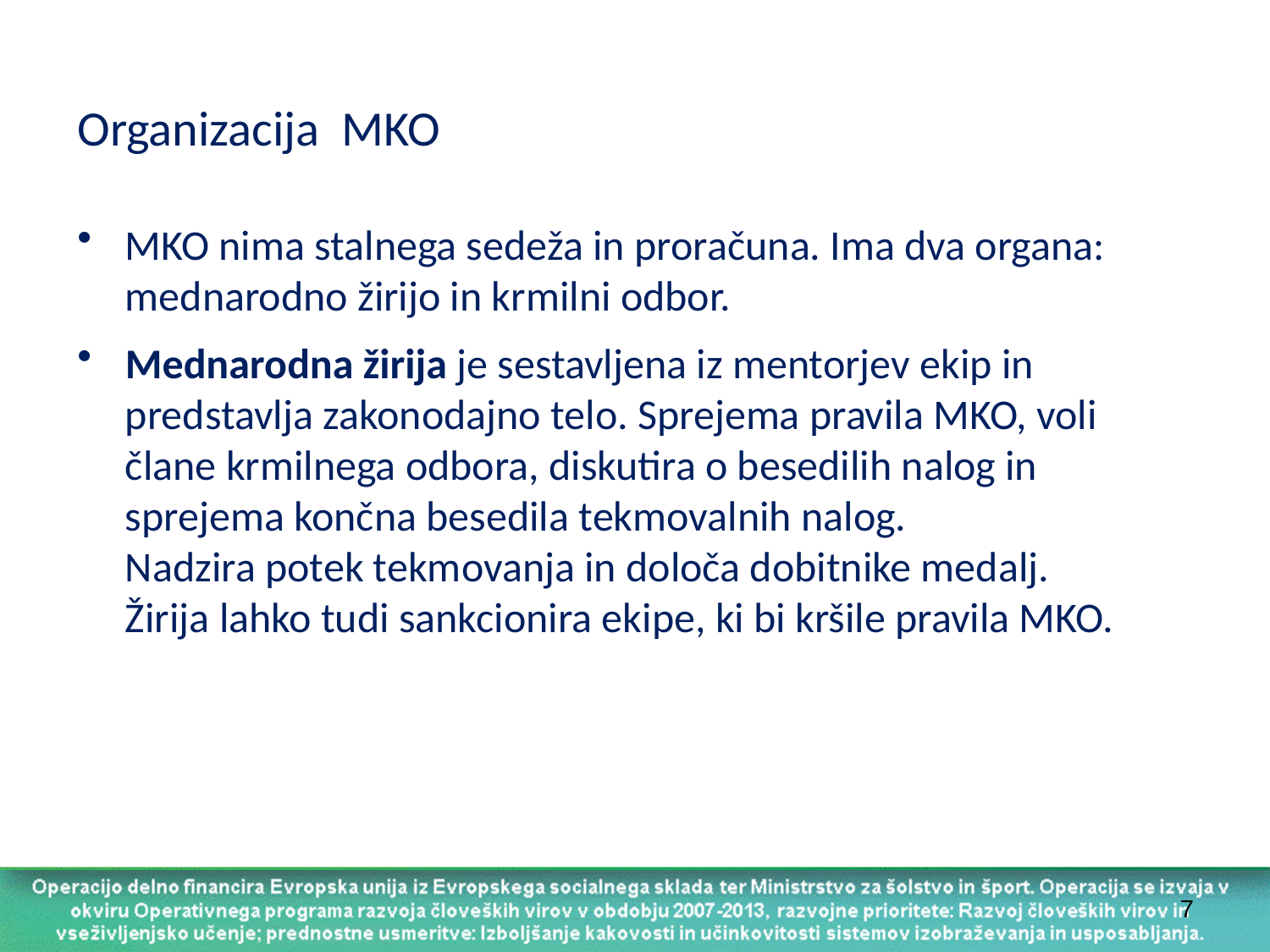

Organizacija  MKO
MKO nima stalnega sedeža in proračuna. Ima dva organa: mednarodno žirijo in krmilni odbor.
Mednarodna žirija je sestavljena iz mentorjev ekip in predstavlja zakonodajno telo. Sprejema pravila MKO, voli člane krmilnega odbora, diskutira o besedilih nalog in sprejema končna besedila tekmovalnih nalog.
Nadzira potek tekmovanja in določa dobitnike medalj.
Žirija lahko tudi sankcionira ekipe, ki bi kršile pravila MKO.
7